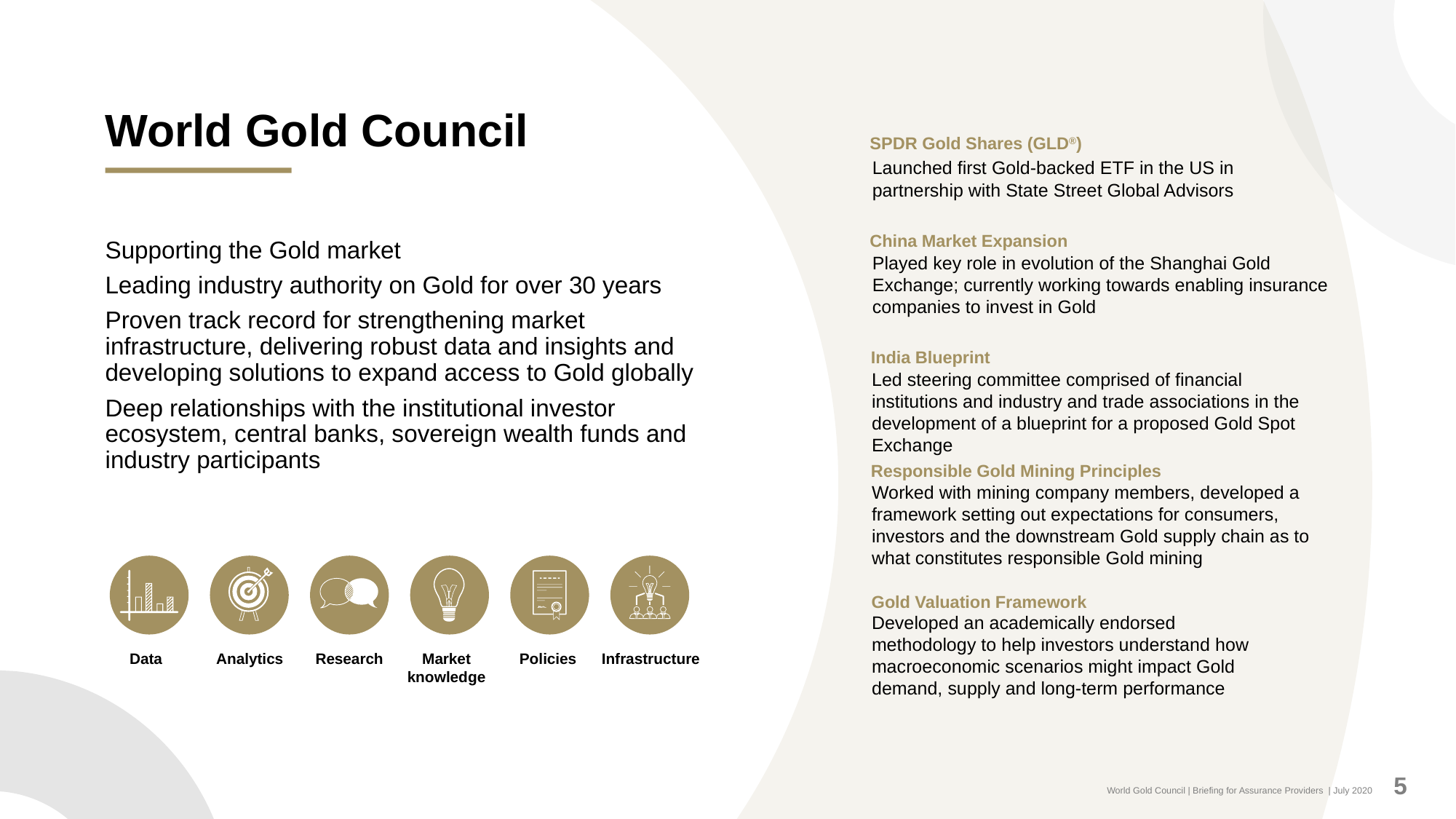

# World Gold Council
SPDR Gold Shares (GLD®)
Launched first Gold-backed ETF in the US in partnership with State Street Global Advisors
China Market Expansion
Played key role in evolution of the Shanghai Gold Exchange; currently working towards enabling insurance companies to invest in Gold
India Blueprint
Led steering committee comprised of financial institutions and industry and trade associations in the development of a blueprint for a proposed Gold Spot Exchange
Responsible Gold Mining Principles
Worked with mining company members, developed a framework setting out expectations for consumers, investors and the downstream Gold supply chain as to what constitutes responsible Gold mining
Gold Valuation Framework
Developed an academically endorsed methodology to help investors understand how macroeconomic scenarios might impact Gold demand, supply and long-term performance
Supporting the Gold market
Leading industry authority on Gold for over 30 years
Proven track record for strengthening market infrastructure, delivering robust data and insights and developing solutions to expand access to Gold globally
Deep relationships with the institutional investor ecosystem, central banks, sovereign wealth funds and industry participants

Data
Analytics
Research
Market
knowledge
Policies
Infrastructure
5
World Gold Council | Briefing for Assurance Providers  | July 2020